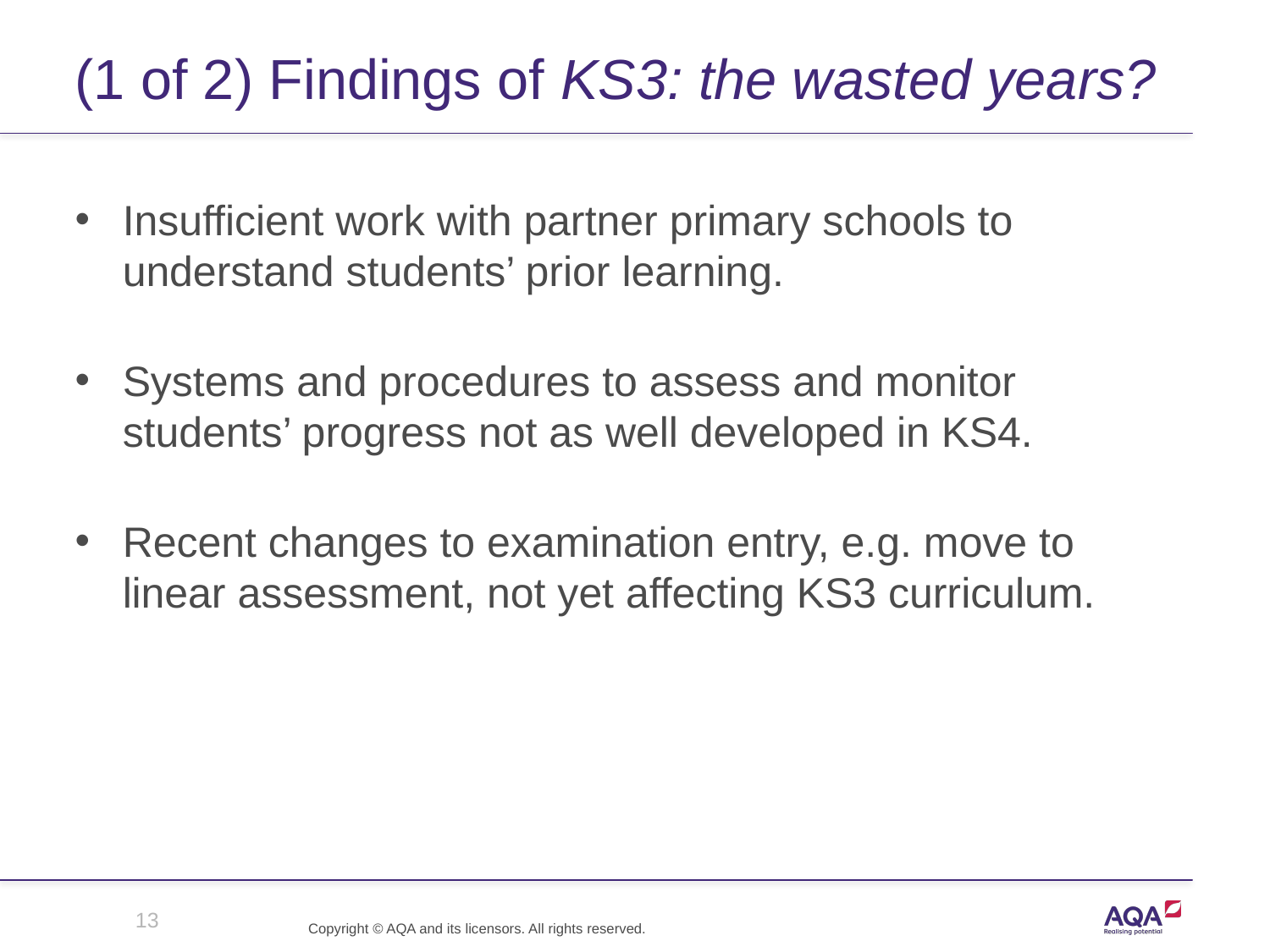

# (1 of 2) Findings of KS3: the wasted years?
Insufficient work with partner primary schools to understand students’ prior learning.
Systems and procedures to assess and monitor students’ progress not as well developed in KS4.
Recent changes to examination entry, e.g. move to linear assessment, not yet affecting KS3 curriculum.

13
Copyright © AQA and its licensors. All rights reserved.